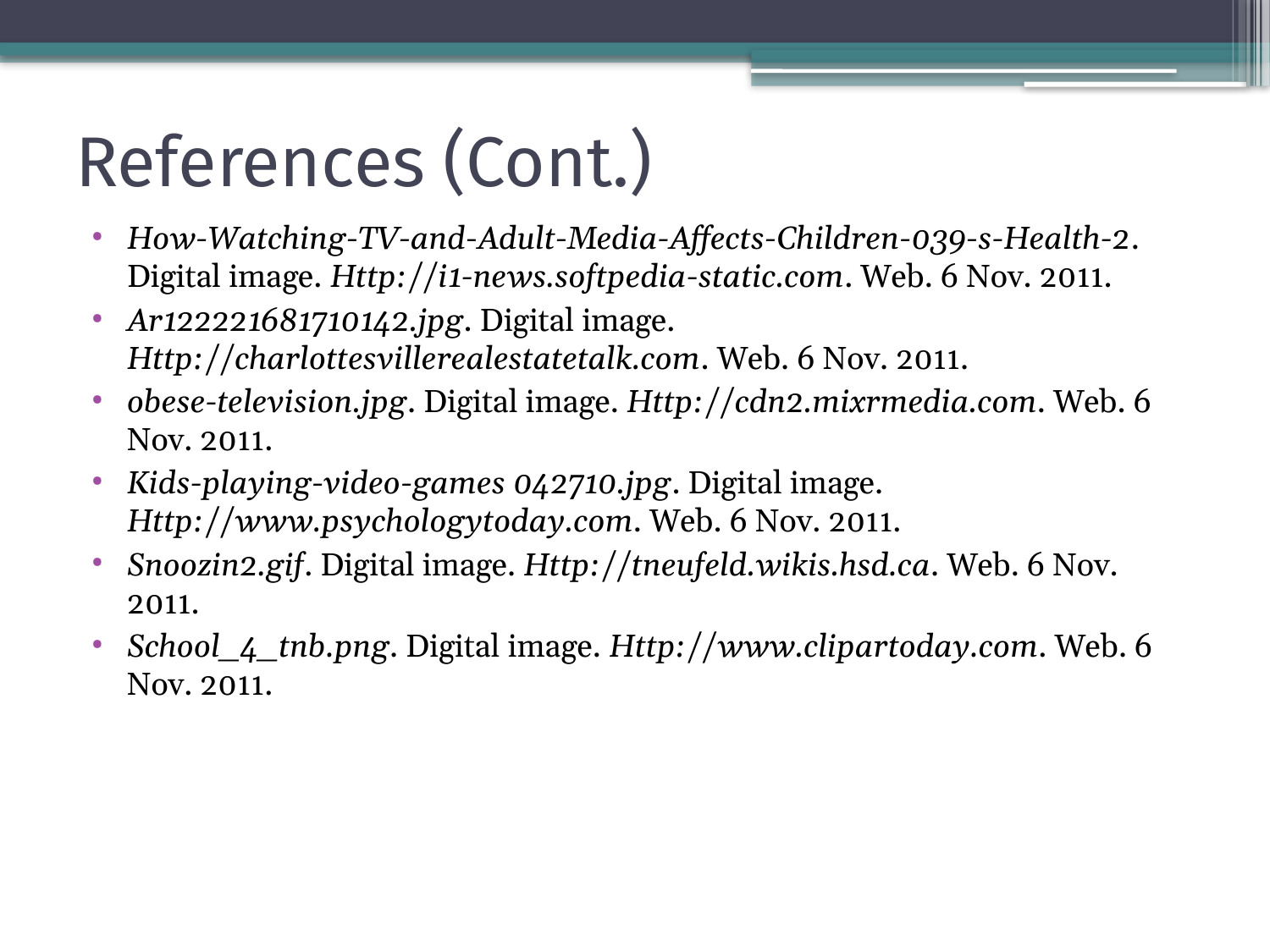

# References (Cont.)
How-Watching-TV-and-Adult-Media-Affects-Children-039-s-Health-2. Digital image. Http://i1-news.softpedia-static.com. Web. 6 Nov. 2011.
Ar122221681710142.jpg. Digital image. Http://charlottesvillerealestatetalk.com. Web. 6 Nov. 2011.
obese-television.jpg. Digital image. Http://cdn2.mixrmedia.com. Web. 6 Nov. 2011.
Kids-playing-video-games 042710.jpg. Digital image. Http://www.psychologytoday.com. Web. 6 Nov. 2011.
Snoozin2.gif. Digital image. Http://tneufeld.wikis.hsd.ca. Web. 6 Nov. 2011.
School_4_tnb.png. Digital image. Http://www.clipartoday.com. Web. 6 Nov. 2011.